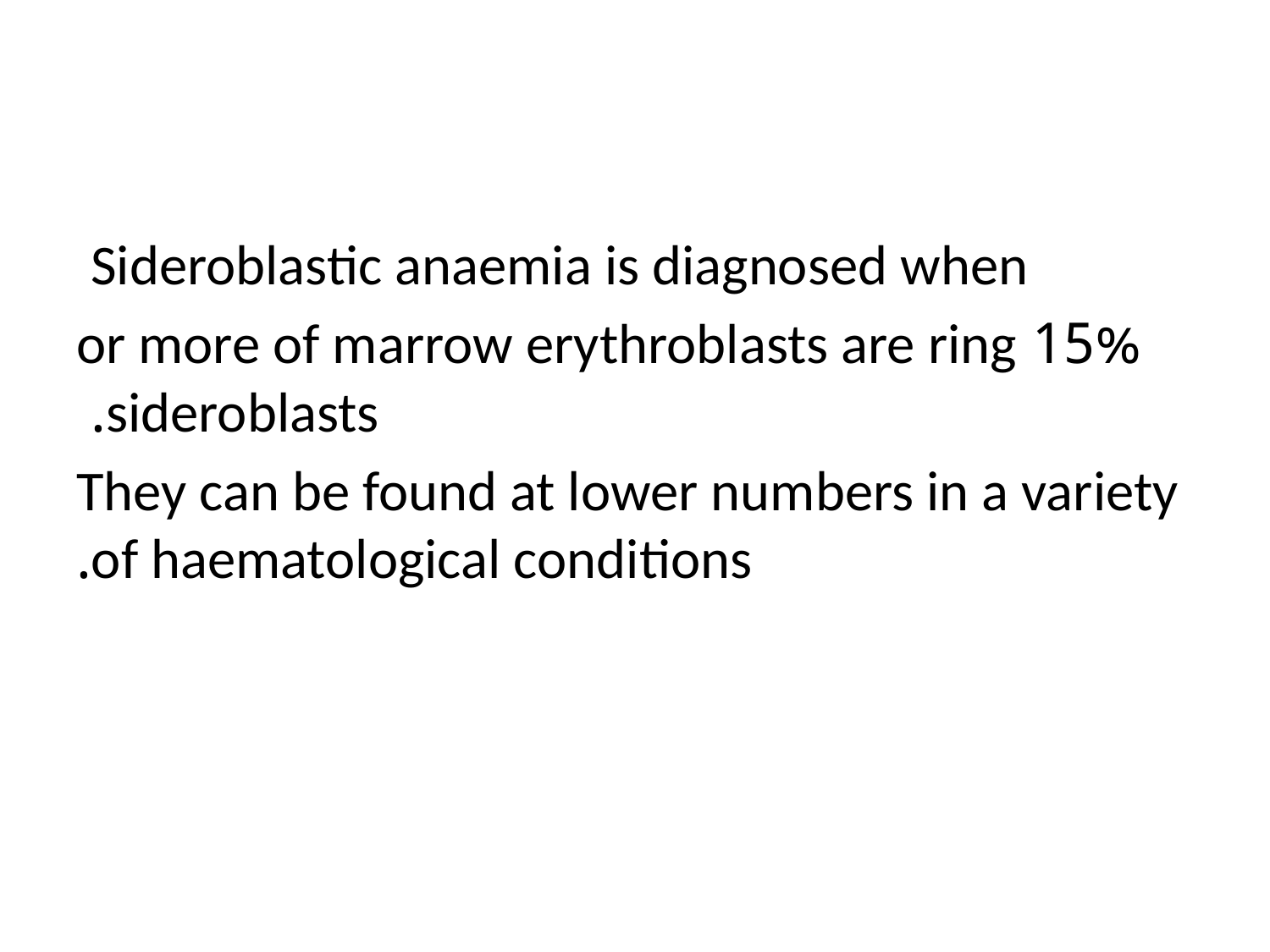

#
Sideroblastic anaemia is diagnosed when
15% or more of marrow erythroblasts are ring sideroblasts.
They can be found at lower numbers in a variety of haematological conditions.